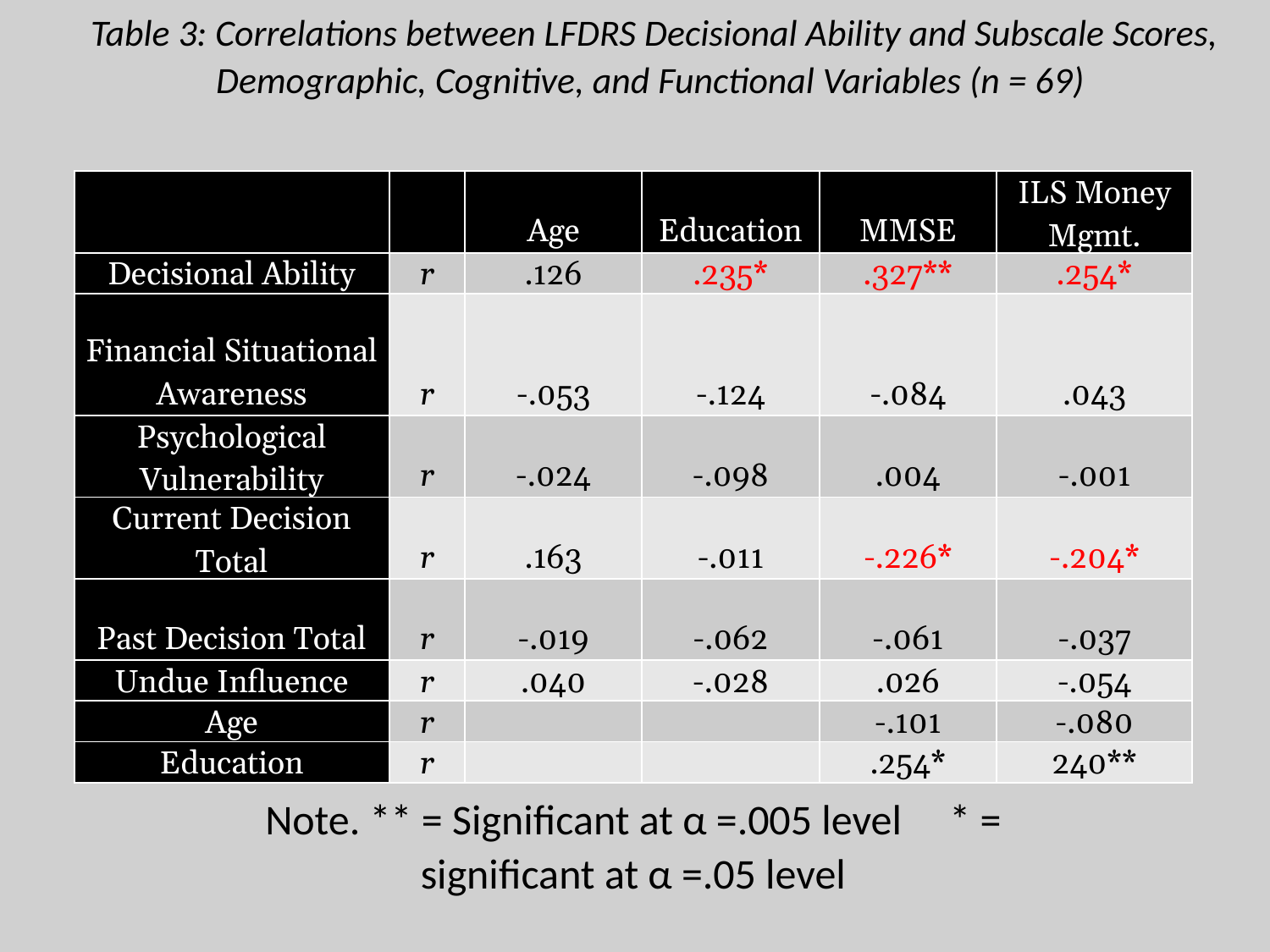

Table 3: Correlations between LFDRS Decisional Ability and Subscale Scores, Demographic, Cognitive, and Functional Variables (n = 69)
|  |  | Age | Education | MMSE | ILS Money Mgmt. |
| --- | --- | --- | --- | --- | --- |
| Decisional Ability | r | .126 | .235\* | .327\*\* | .254\* |
| Financial Situational Awareness | r | -.053 | -.124 | -.084 | .043 |
| Psychological Vulnerability | r | -.024 | -.098 | .004 | -.001 |
| Current Decision Total | r | .163 | -.011 | -.226\* | -.204\* |
| Past Decision Total | r | -.019 | -.062 | -.061 | -.037 |
| Undue Influence | r | .040 | -.028 | .026 | -.054 |
| Age | r |  |  | -.101 | -.080 |
| Education | r |  |  | .254\* | 240\*\* |
Note. ** = Significant at α =.005 level     * = significant at α =.05 level